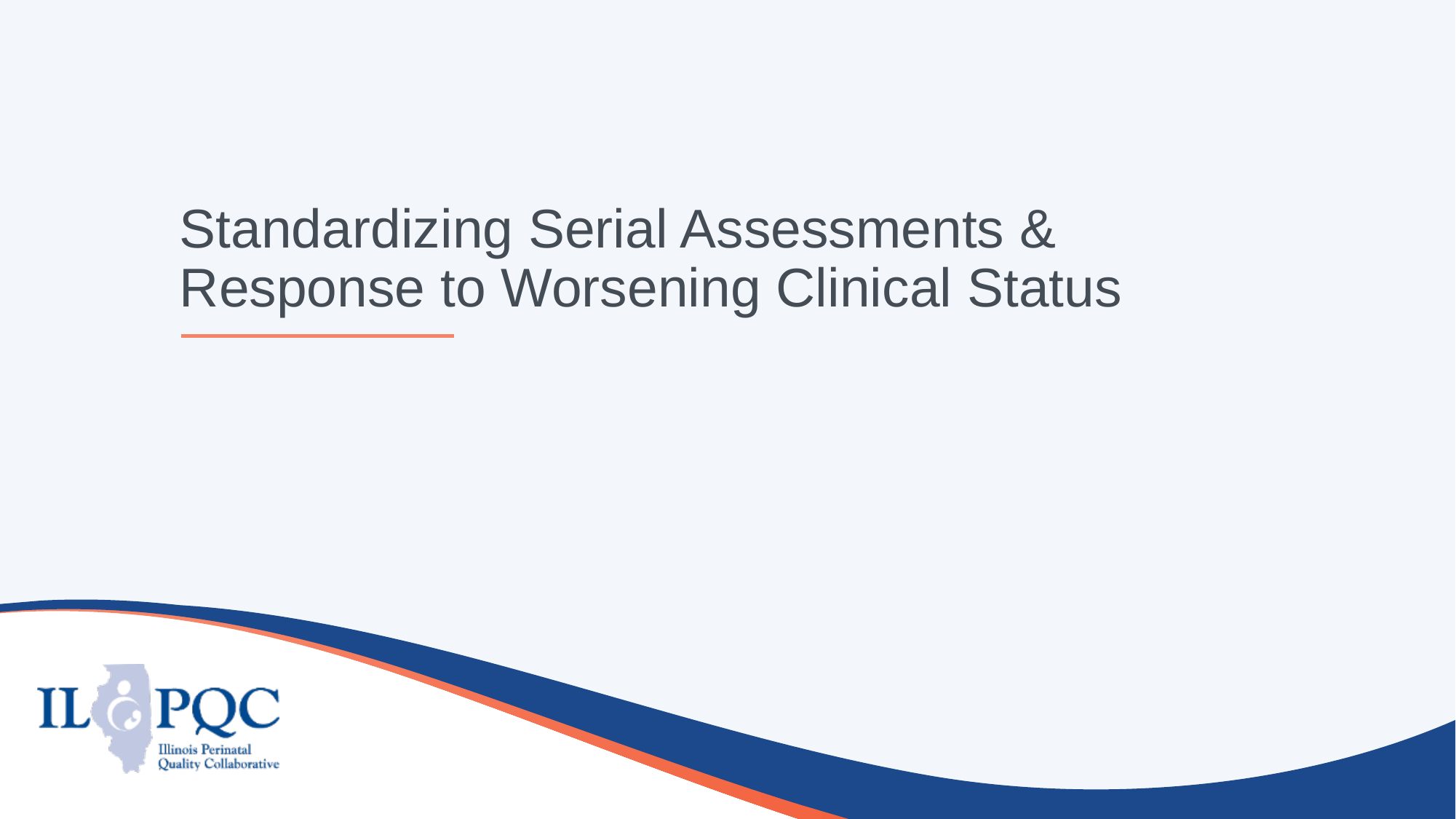

# Standardizing Serial Assessments & Response to Worsening Clinical Status